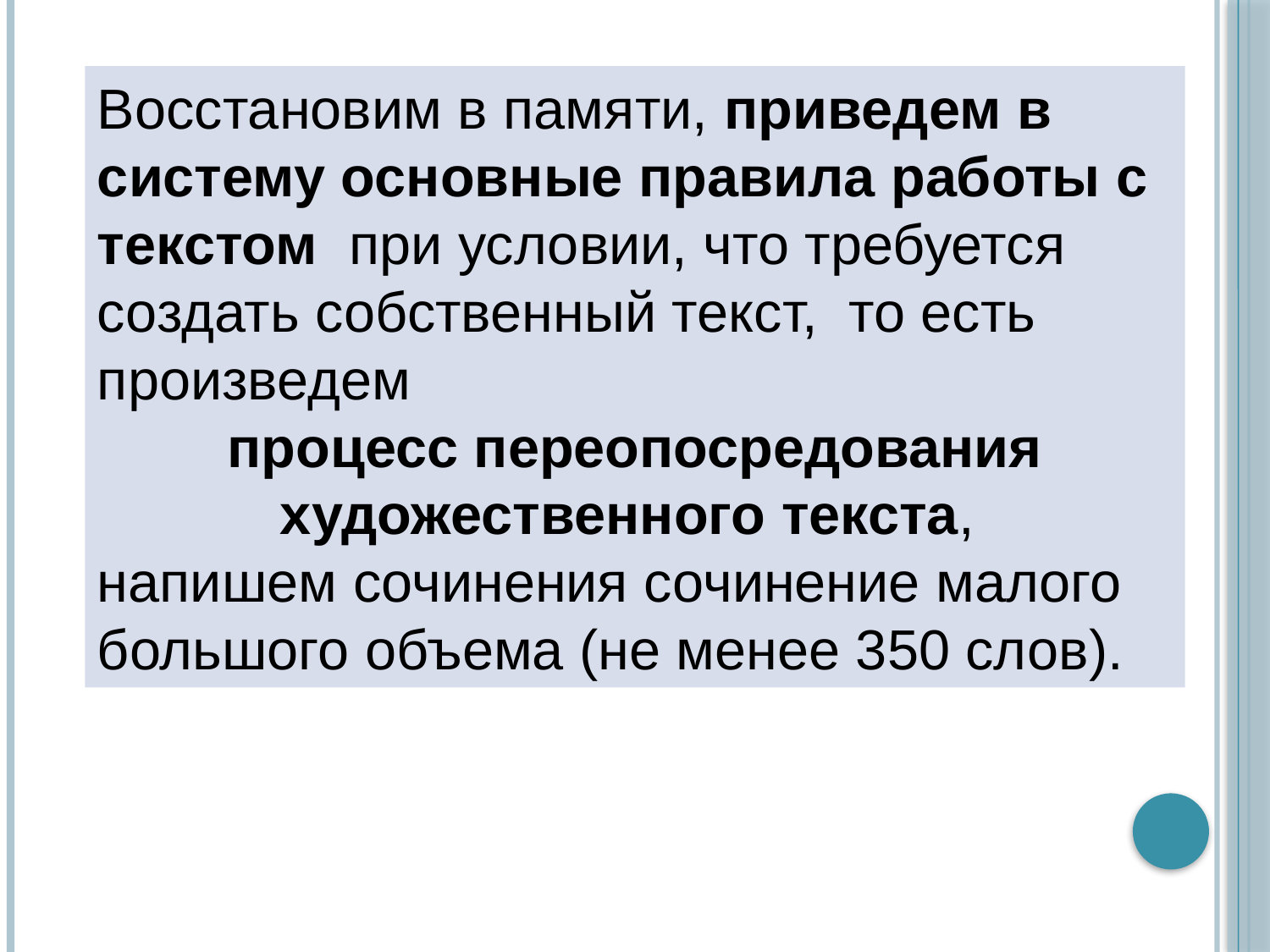

Восстановим в памяти, приведем в систему основные правила работы с текстом  при условии, что требуется создать собственный текст,  то есть произведем
процесс переопосредования художественного текста,
напишем сочинения сочинение малого большого объема (не менее 350 слов).